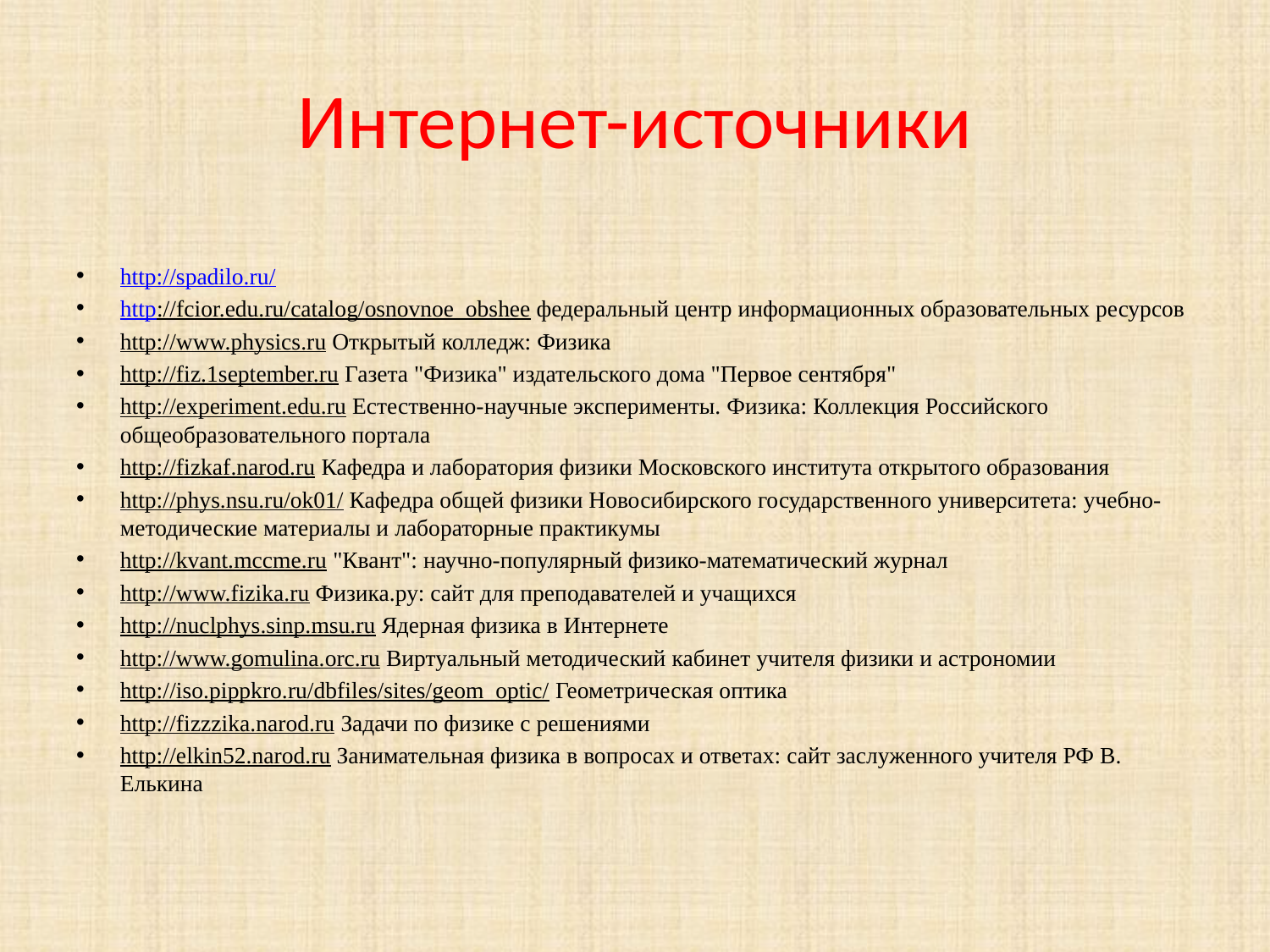

# Интернет-источники

http://spadilo.ru/
http://fcior.edu.ru/catalog/osnovnoe_obshee федеральный центр информационных образовательных ресурсов
http://www.physics.ru Открытый колледж: Физика
http://fiz.1september.ru Газета "Физика" издательского дома "Первое сентября"
http://experiment.edu.ru Естественно-научные эксперименты. Физика: Коллекция Российского общеобразовательного портала
http://fizkaf.narod.ru Кафедра и лаборатория физики Московского института открытого образования
http://phys.nsu.ru/ok01/ Кафедра общей физики Новосибирского государственного университета: учебно-методические материалы и лабораторные практикумы
http://kvant.mccme.ru "Квант": научно-популярный физико-математический журнал
http://www.fizika.ru Физика.ру: сайт для преподавателей и учащихся
http://nuclphys.sinp.msu.ru Ядерная физика в Интернете
http://www.gomulina.orc.ru Виртуальный методический кабинет учителя физики и астрономии
http://iso.pippkro.ru/dbfiles/sites/geom_optic/ Геометрическая оптика
http://fizzzika.narod.ru Задачи по физике с решениями
http://elkin52.narod.ru Занимательная физика в вопросах и ответах: сайт заслуженного учителя РФ В. Елькина